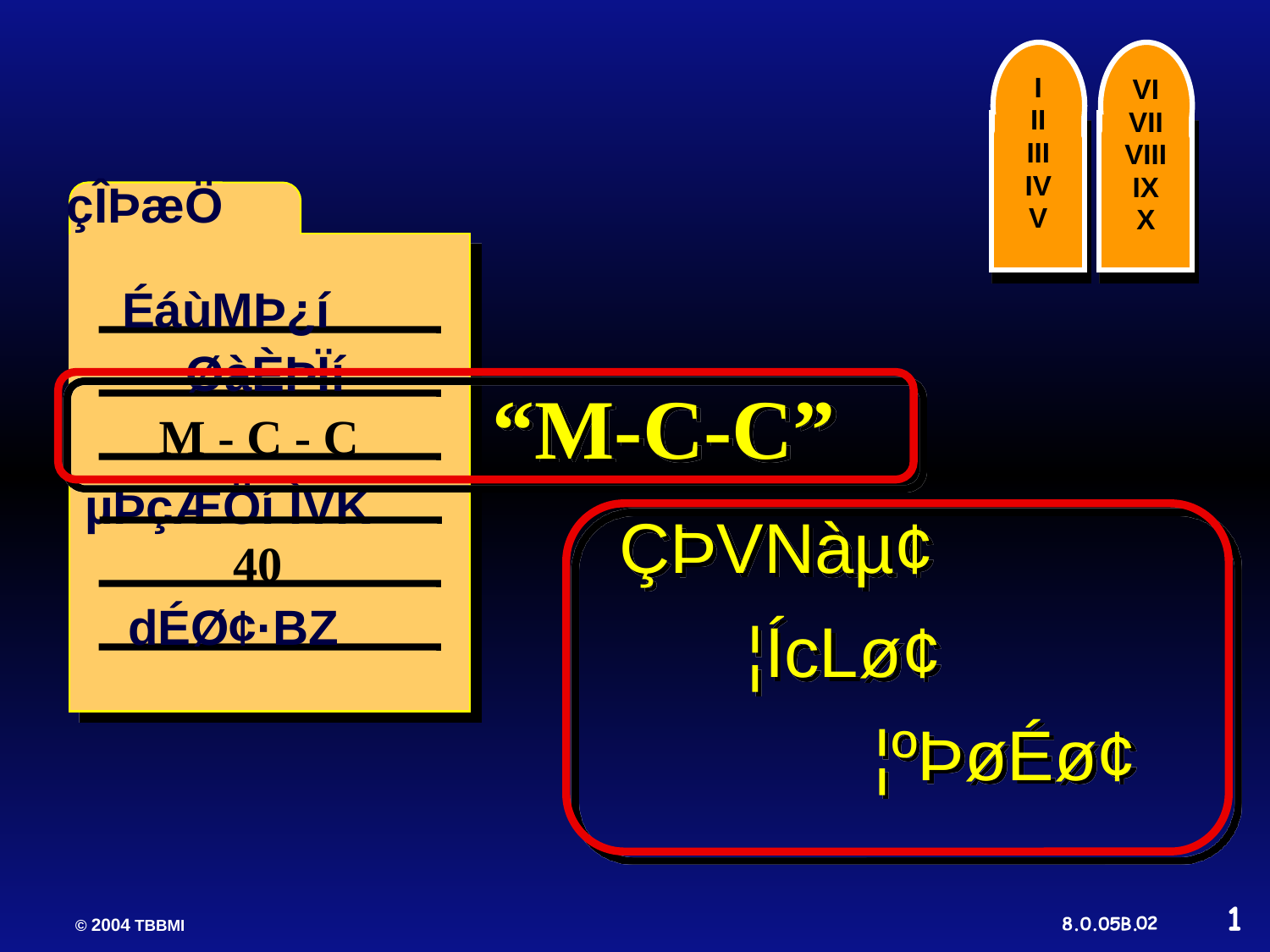

I
II
III
IV
V
VI
VII
VIII
IX
X

 çÎÞæÖ

ÉáùMÞ¿í

ØàÈÞÏí

M - C - C

µÞçÆÖí ÌVK

40

dÉØ¢·BZ

“M-C-C”
	ÇÞVNàµ¢
		¦ÍcLø¢
			¦ºÞøÉø¢

1
02